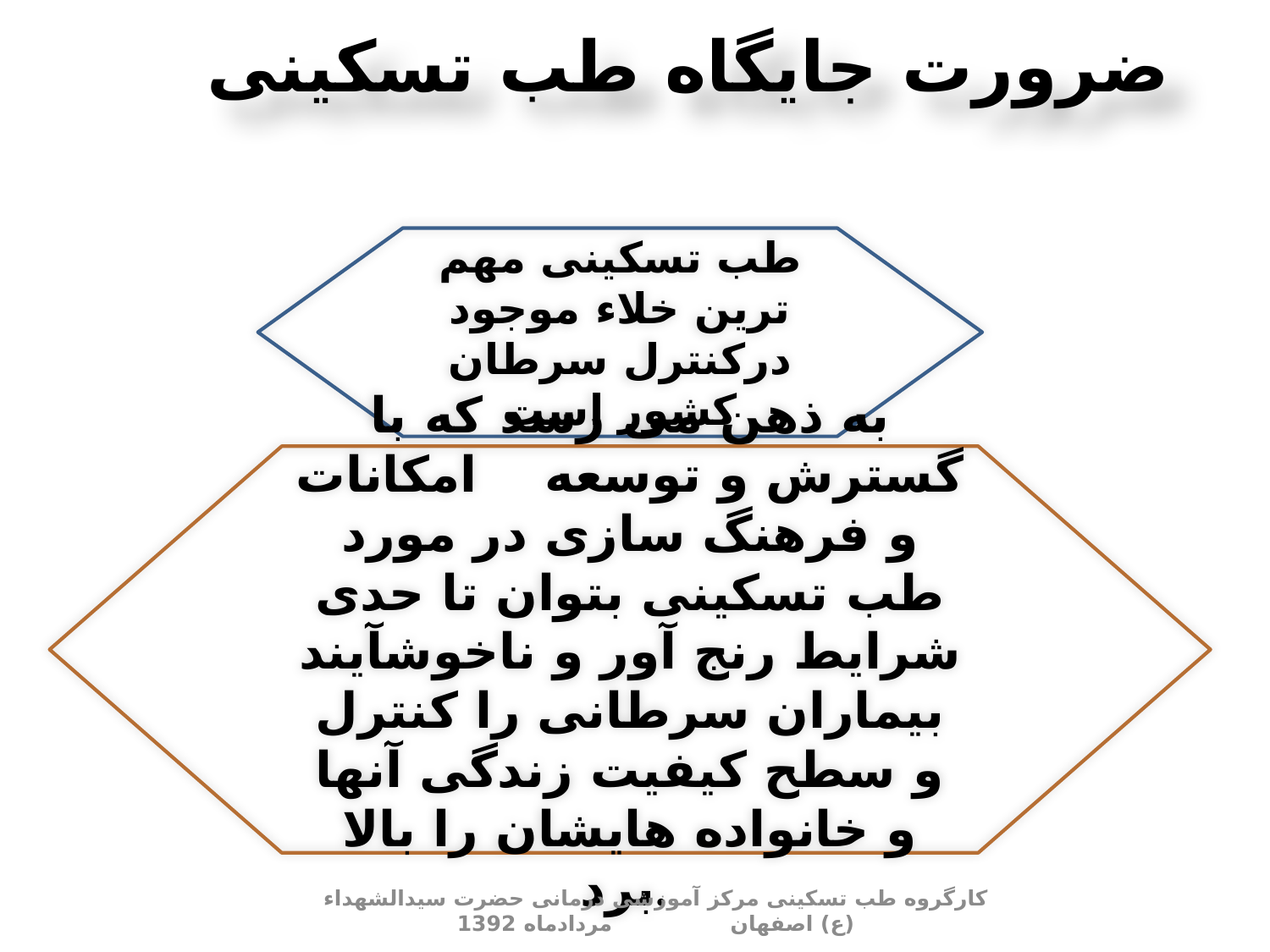

# ضرورت جایگاه طب تسکینی
طب تسکینی مهم ترین خلاء موجود درکنترل سرطان کشور است
به ذهن می رسد که با گسترش و توسعه    امکانات و فرهنگ سازی در مورد طب تسکینی بتوان تا حدی شرایط رنج آور و ناخوشآیند بیماران سرطانی را کنترل و سطح کیفیت زندگی آنها و خانواده هایشان را بالا برد.
کارگروه طب تسکینی مرکز آموزشی درمانی حضرت سیدالشهداء (ع) اصفهان                مردادماه 1392